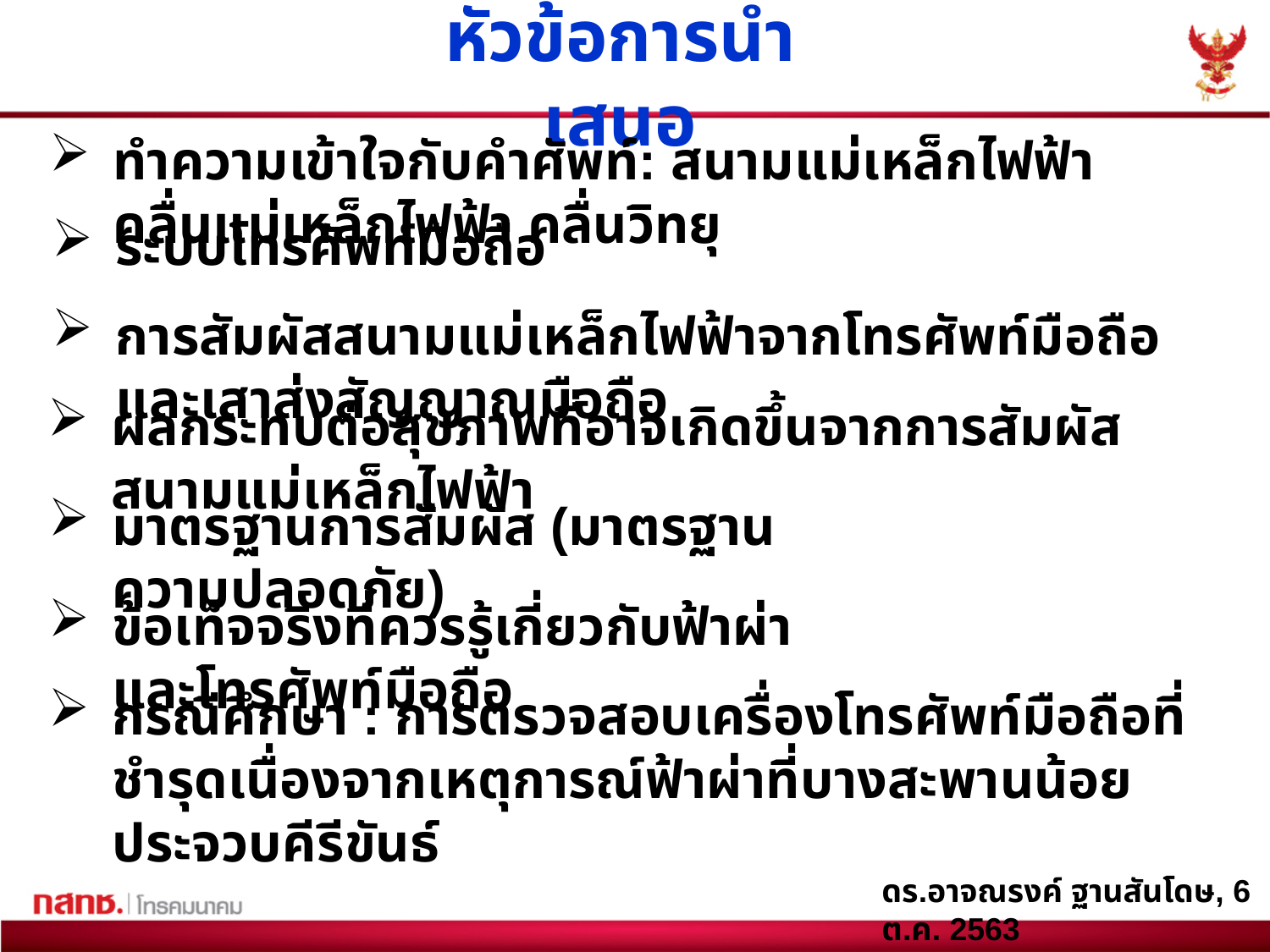

# หัวข้อการนำเสนอ
ทำความเข้าใจกับคำศัพท์: สนามแม่เหล็กไฟฟ้า คลื่นแม่เหล็กไฟฟ้า คลื่นวิทยุ
ระบบโทรศัพท์มือถือ
การสัมผัสสนามแม่เหล็กไฟฟ้าจากโทรศัพท์มือถือ และเสาส่งสัญญาณมือถือ
ผลกระทบต่อสุขภาพที่อาจเกิดขึ้นจากการสัมผัสสนามแม่เหล็กไฟฟ้า
มาตรฐานการสัมผัส (มาตรฐานความปลอดภัย)
ข้อเท็จจริงที่ควรรู้เกี่ยวกับฟ้าผ่าและโทรศัพท์มือถือ
กรณีศึกษา : การตรวจสอบเครื่องโทรศัพท์มือถือที่ชำรุดเนื่องจากเหตุการณ์ฟ้าผ่าที่บางสะพานน้อย ประจวบคีรีขันธ์
ดร.อาจณรงค์ ฐานสันโดษ, 6 ต.ค. 2563